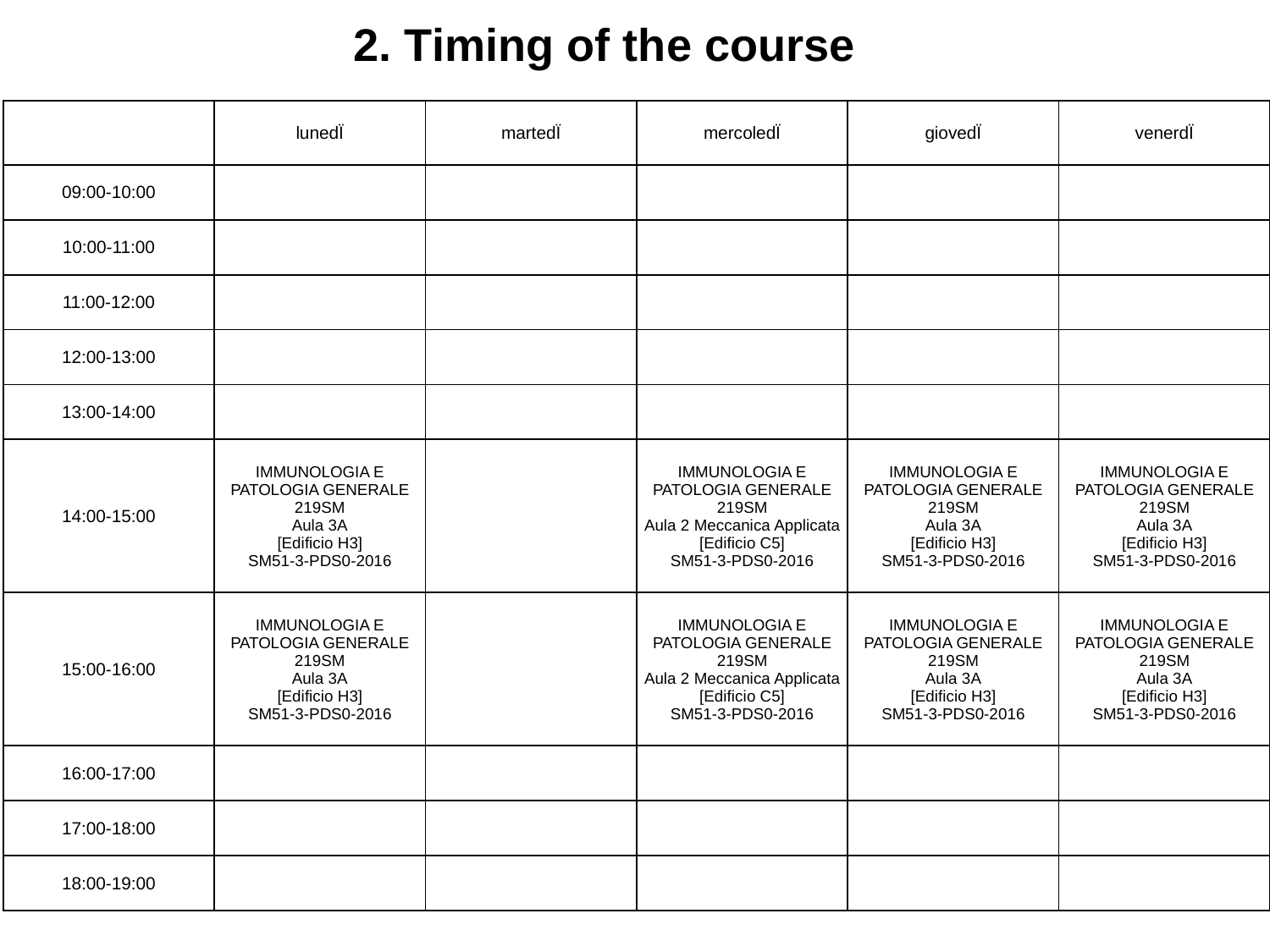

2. Timing of the course
|  | lunedÏ | martedÏ | mercoledÏ | giovedÏ | venerdÏ |
| --- | --- | --- | --- | --- | --- |
| 09:00-10:00 |  |  |  |  |  |
| 10:00-11:00 |  |  |  |  |  |
| 11:00-12:00 |  |  |  |  |  |
| 12:00-13:00 |  |  |  |  |  |
| 13:00-14:00 |  |  |  |  |  |
| 14:00-15:00 | IMMUNOLOGIA E PATOLOGIA GENERALE 219SM Aula 3A [Edificio H3] SM51-3-PDS0-2016 |  | IMMUNOLOGIA E PATOLOGIA GENERALE 219SM Aula 2 Meccanica Applicata [Edificio C5] SM51-3-PDS0-2016 | IMMUNOLOGIA E PATOLOGIA GENERALE 219SM Aula 3A [Edificio H3] SM51-3-PDS0-2016 | IMMUNOLOGIA E PATOLOGIA GENERALE 219SM Aula 3A [Edificio H3] SM51-3-PDS0-2016 |
| 15:00-16:00 | IMMUNOLOGIA E PATOLOGIA GENERALE 219SM Aula 3A [Edificio H3] SM51-3-PDS0-2016 |  | IMMUNOLOGIA E PATOLOGIA GENERALE 219SM Aula 2 Meccanica Applicata [Edificio C5] SM51-3-PDS0-2016 | IMMUNOLOGIA E PATOLOGIA GENERALE 219SM Aula 3A [Edificio H3] SM51-3-PDS0-2016 | IMMUNOLOGIA E PATOLOGIA GENERALE 219SM Aula 3A [Edificio H3] SM51-3-PDS0-2016 |
| 16:00-17:00 |  |  |  |  |  |
| 17:00-18:00 |  |  |  |  |  |
| 18:00-19:00 |  |  |  |  |  |